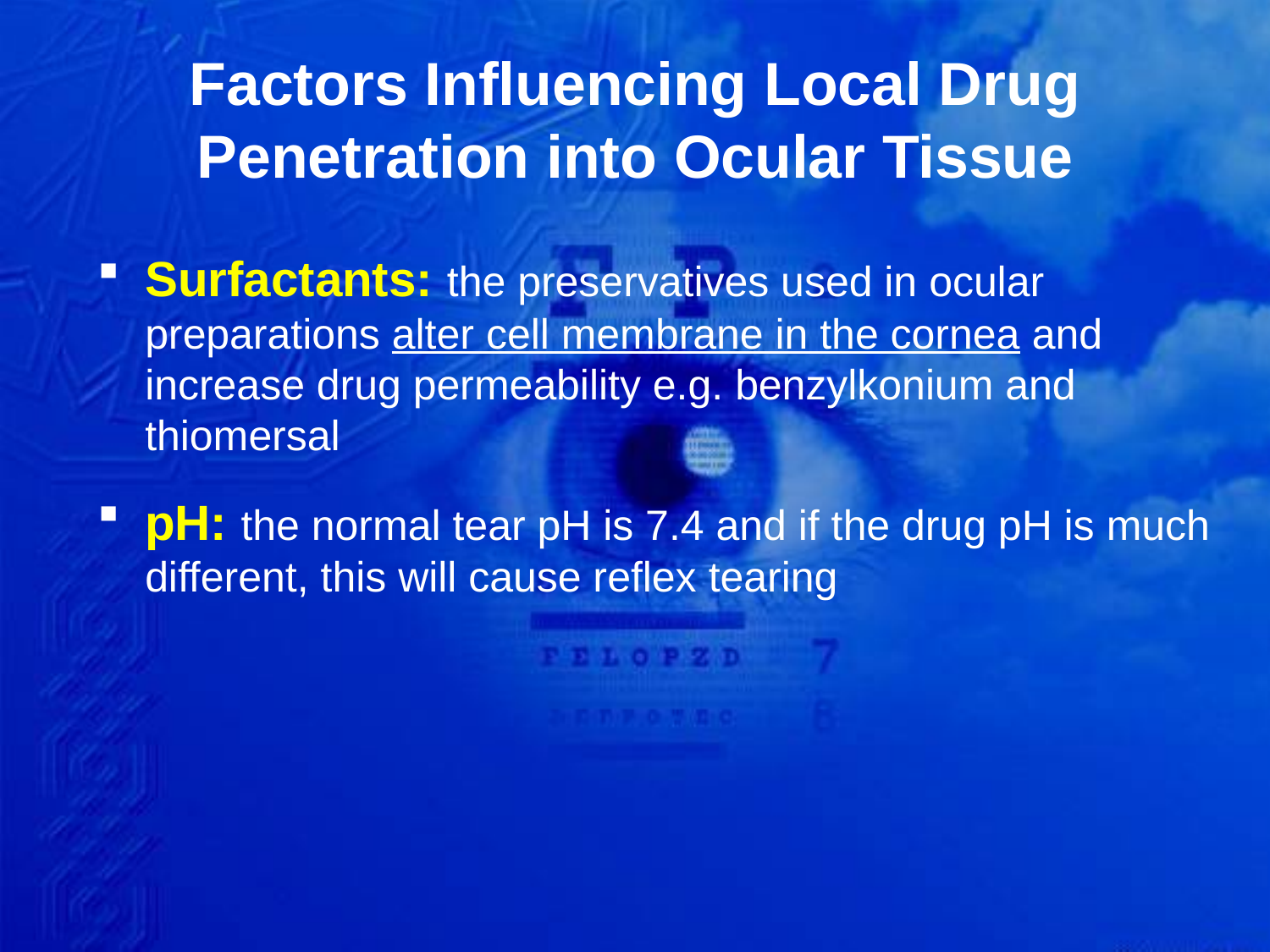

# Factors Influencing Local Drug Penetration into Ocular Tissue

Surfactants: the preservatives used in ocular preparations alter cell membrane in the cornea and increase drug permeability e.g. benzylkonium and thiomersal
pH: the normal tear pH is 7.4 and if the drug pH is much different, this will cause reflex tearing